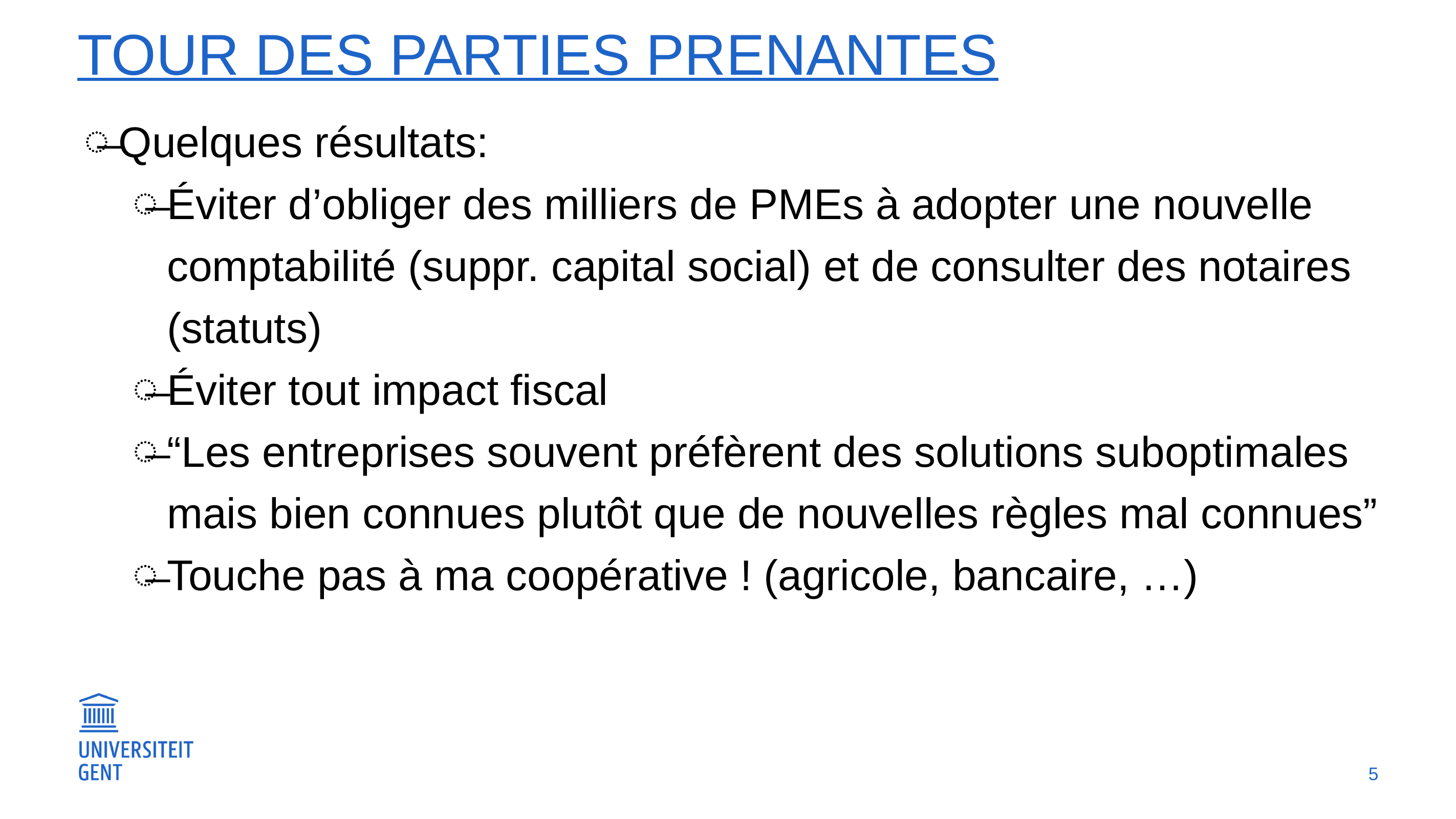

# Tour des parties prenantes
Quelques résultats:
Éviter d’obliger des milliers de PMEs à adopter une nouvelle comptabilité (suppr. capital social) et de consulter des notaires (statuts)
Éviter tout impact fiscal
“Les entreprises souvent préfèrent des solutions suboptimales mais bien connues plutôt que de nouvelles règles mal connues”
Touche pas à ma coopérative ! (agricole, bancaire, …)

5